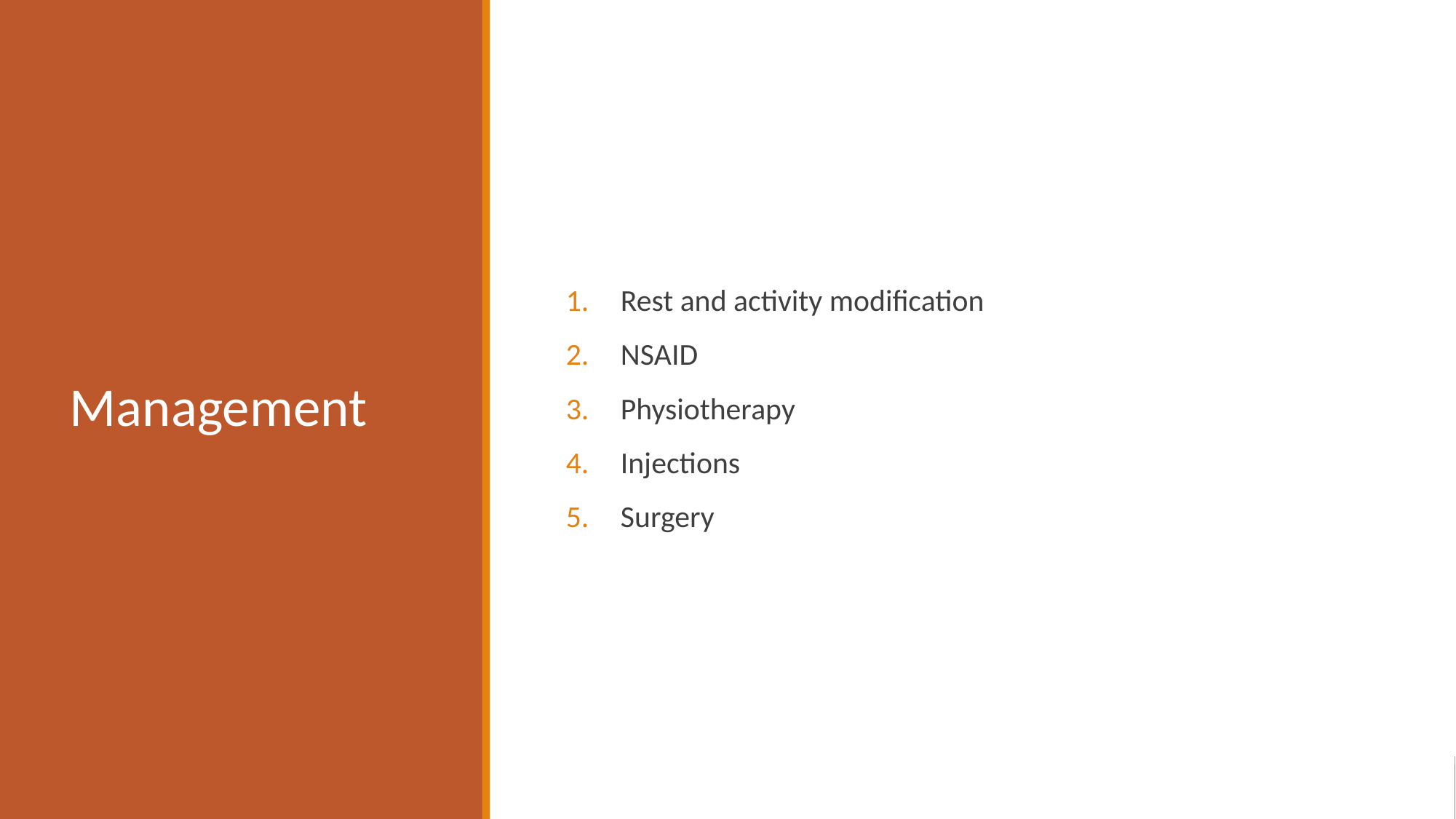

# Management
Rest and activity modification
NSAID
Physiotherapy
Injections
Surgery